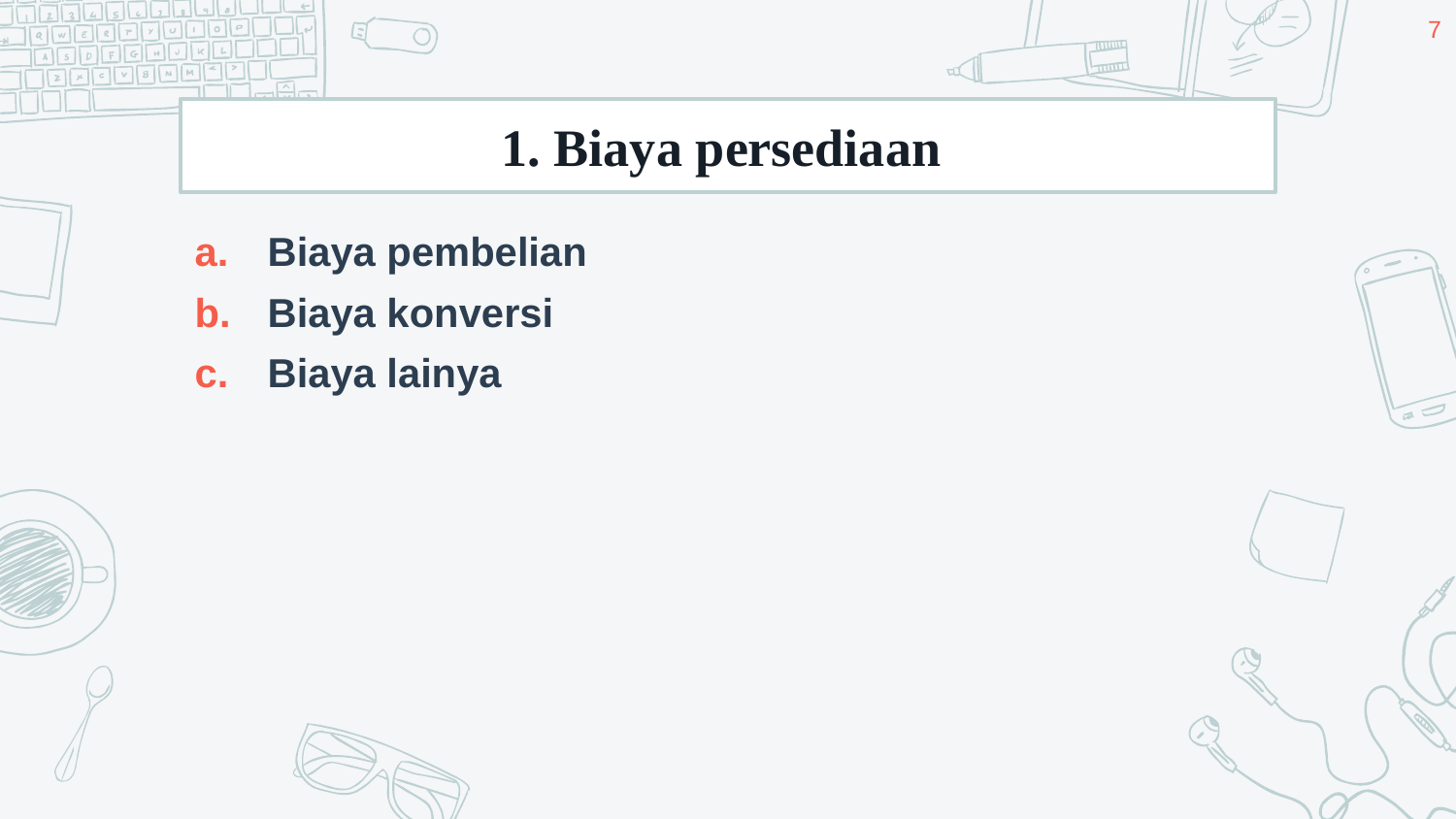

7
# 1. Biaya persediaan
Biaya pembelian
Biaya konversi
Biaya lainya